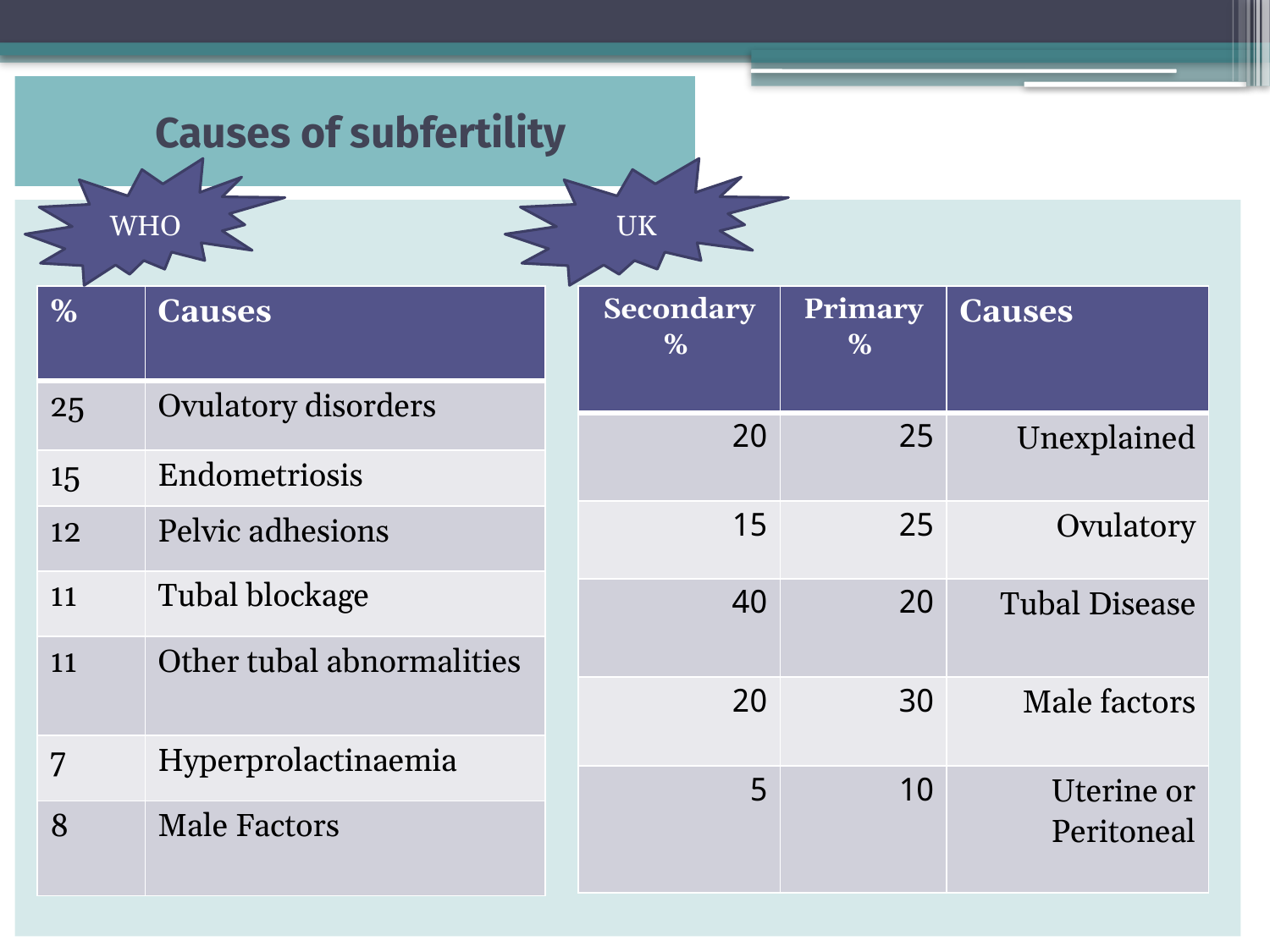

# Causes of subfertility
WHO
UK

| % | Causes |
| --- | --- |
| 25 | Ovulatory disorders |
| 15 | Endometriosis |
| 12 | Pelvic adhesions |
| 11 | Tubal blockage |
| 11 | Other tubal abnormalities |
| 7 | Hyperprolactinaemia |
| 8 | Male Factors |
| Secondary% | Primary % | Causes |
| --- | --- | --- |
| 20 | 25 | Unexplained |
| 15 | 25 | Ovulatory |
| 40 | 20 | Tubal Disease |
| 20 | 30 | Male factors |
| 5 | 10 | Uterine or Peritoneal |